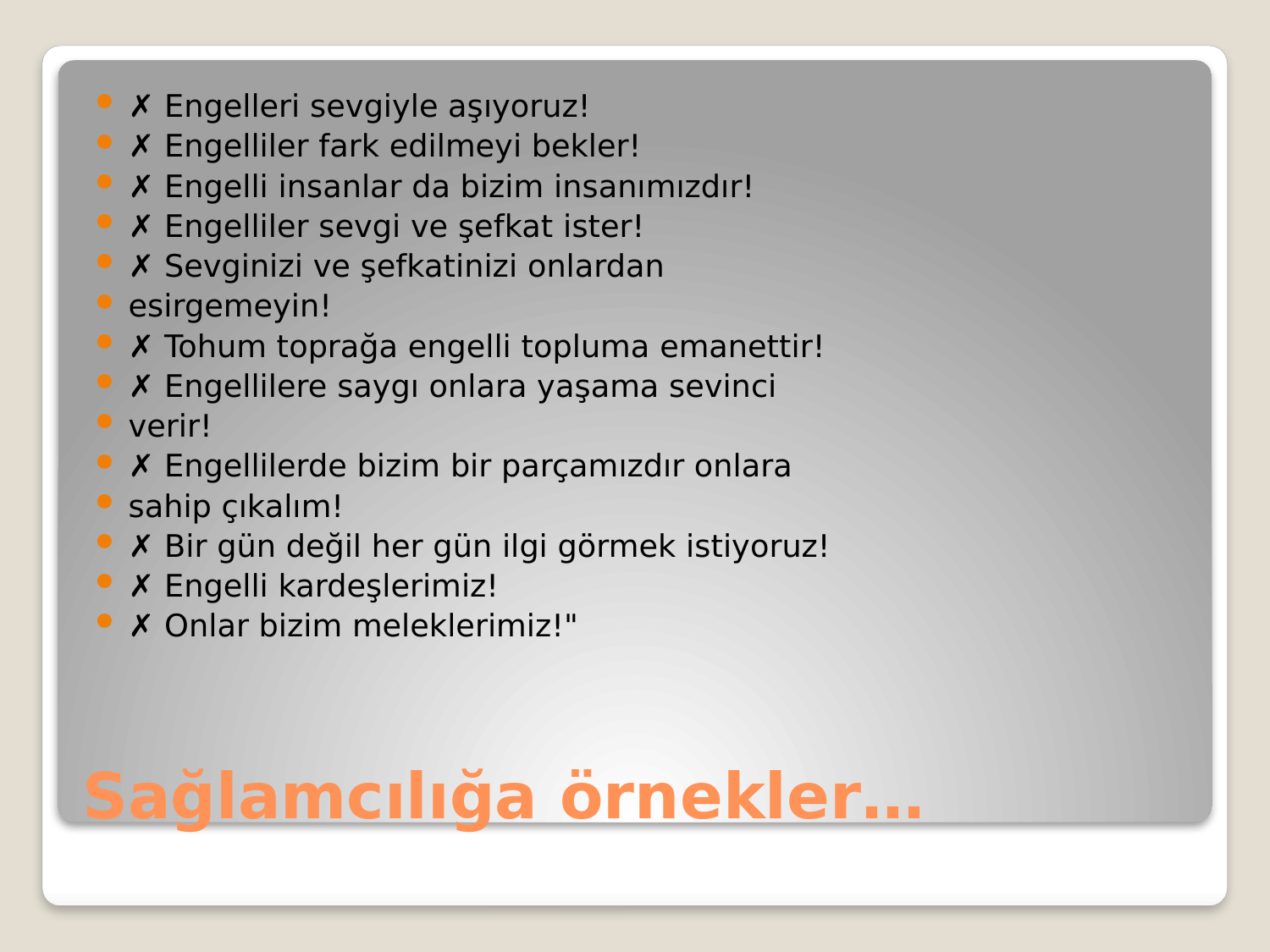

✗ Engelleri sevgiyle aşıyoruz!
✗ Engelliler fark edilmeyi bekler!
✗ Engelli insanlar da bizim insanımızdır!
✗ Engelliler sevgi ve şefkat ister!
✗ Sevginizi ve şefkatinizi onlardan
esirgemeyin!
✗ Tohum toprağa engelli topluma emanettir!
✗ Engellilere saygı onlara yaşama sevinci
verir!
✗ Engellilerde bizim bir parçamızdır onlara
sahip çıkalım!
✗ Bir gün değil her gün ilgi görmek istiyoruz!
✗ Engelli kardeşlerimiz!
✗ Onlar bizim meleklerimiz!"

# Sağlamcılığa örnekler…